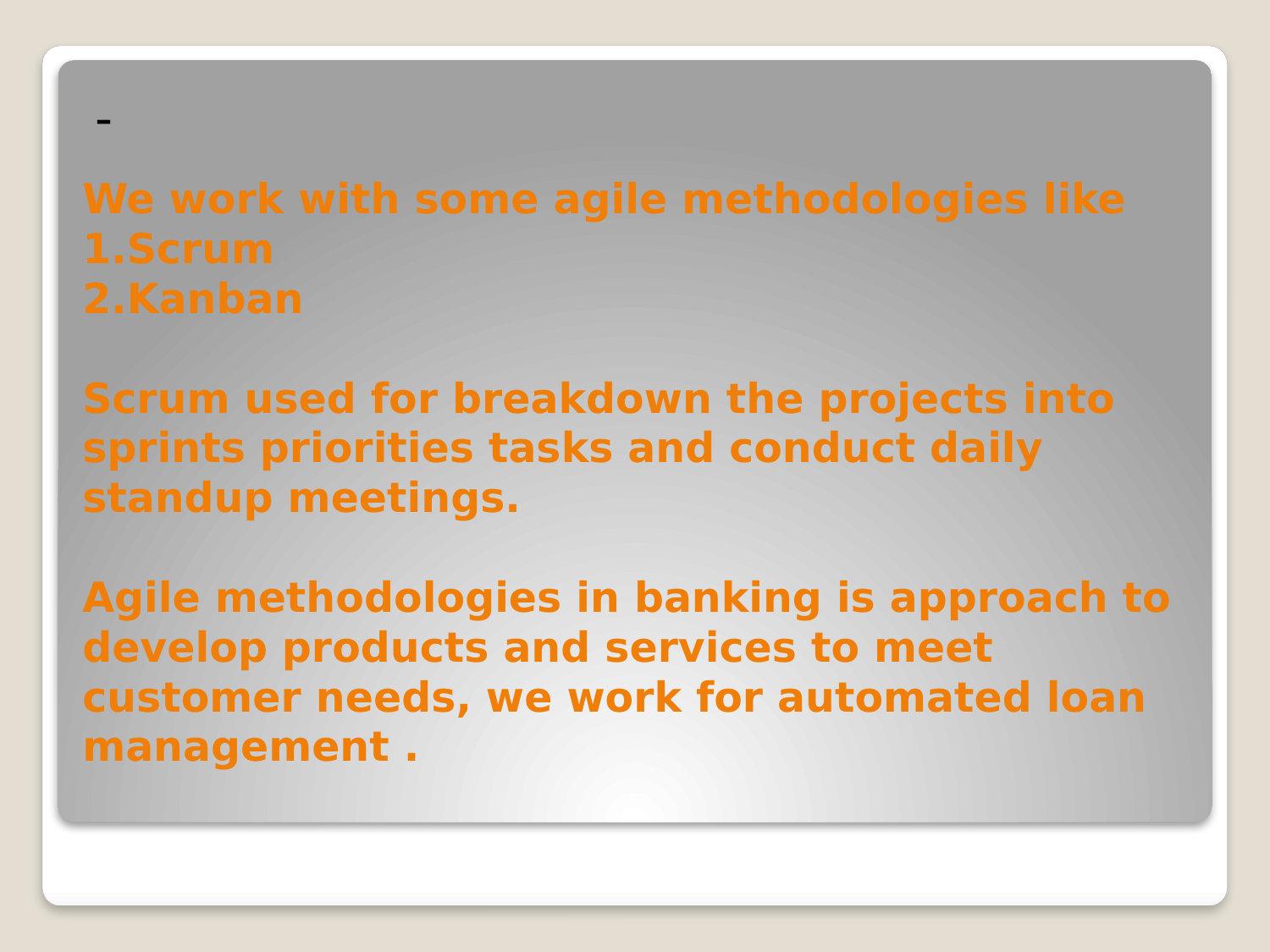

-
# We work with some agile methodologies like 1.Scrum 2.Kanban Scrum used for breakdown the projects into sprints priorities tasks and conduct daily standup meetings. Agile methodologies in banking is approach to develop products and services to meet customer needs, we work for automated loan management .